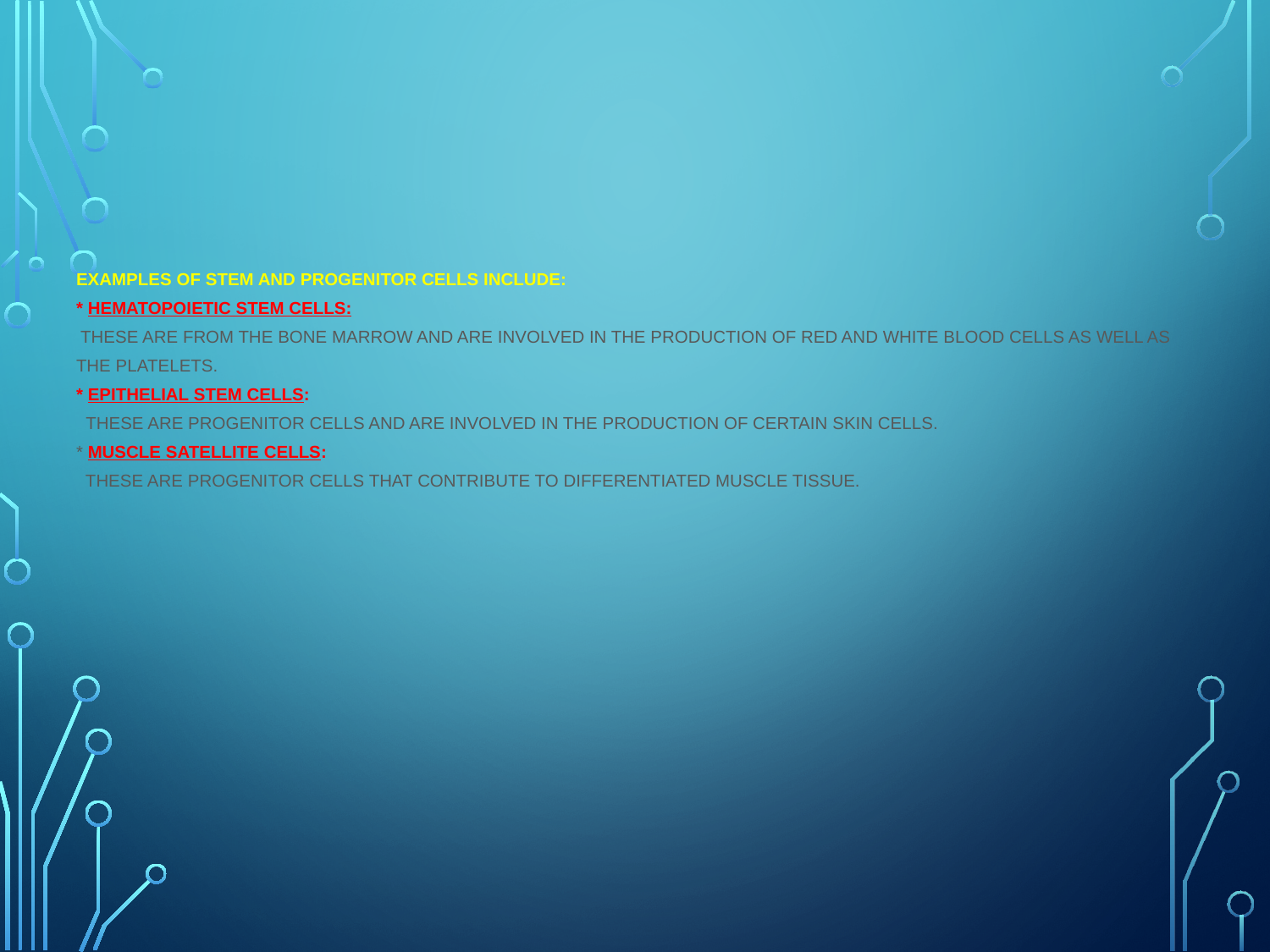

# Examples of stem and progenitor cells include: * Hematopoietic Stem Cells: These are from the bone marrow and are involved in the production of red and white blood cells as well as the platelets. * Epithelial Stem Cells: These are progenitor cells and are involved in the production of certain skin cells. * Muscle Satellite Cells: These are progenitor cells that contribute to differentiated muscle tissue.